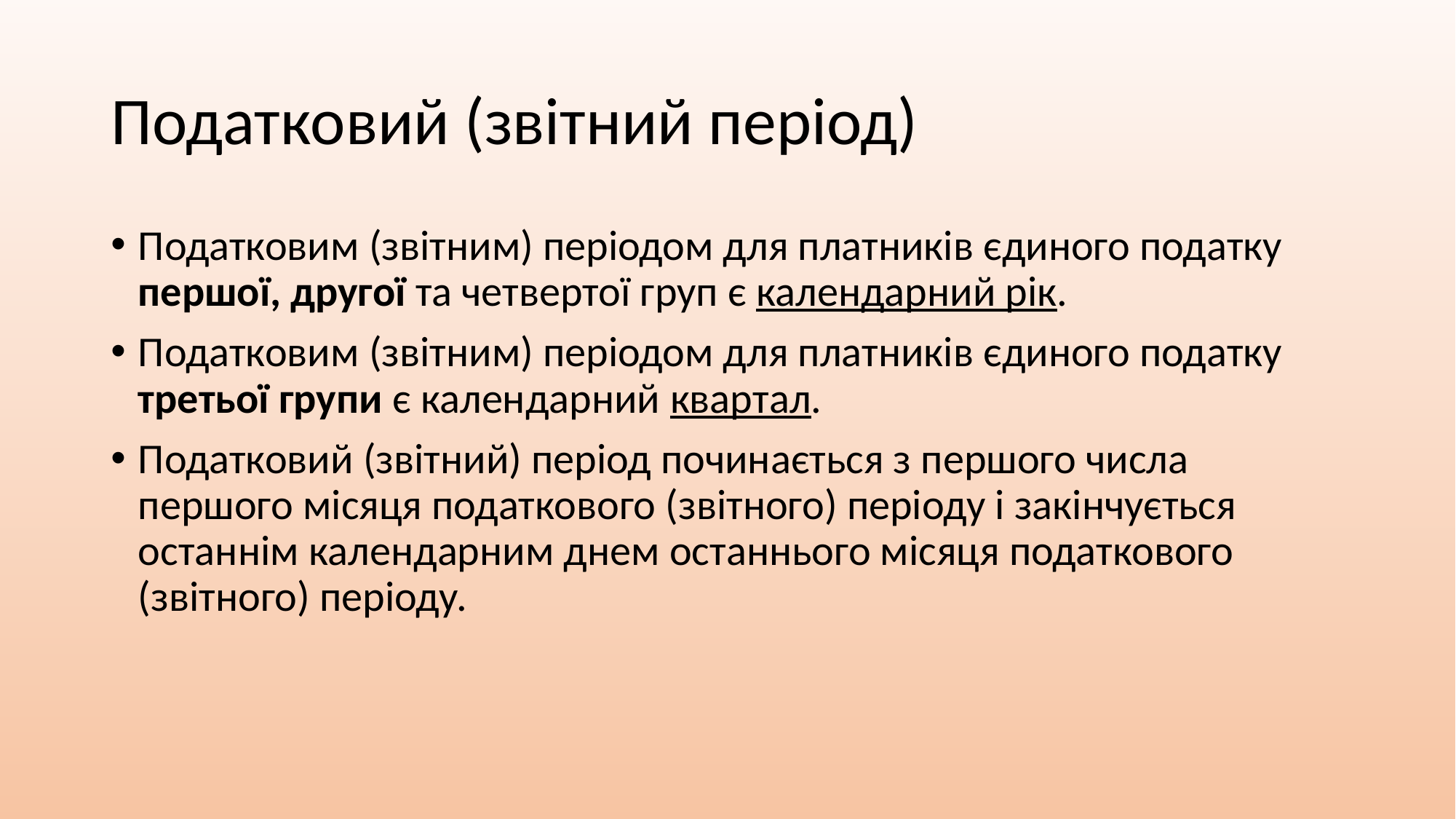

# Податковий (звітний період)
Податковим (звітним) періодом для платників єдиного податку першої, другої та четвертої груп є календарний рік.
Податковим (звітним) періодом для платників єдиного податку третьої групи є календарний квартал.
Податковий (звітний) період починається з першого числа першого місяця податкового (звітного) періоду і закінчується останнім календарним днем останнього місяця податкового (звітного) періоду.